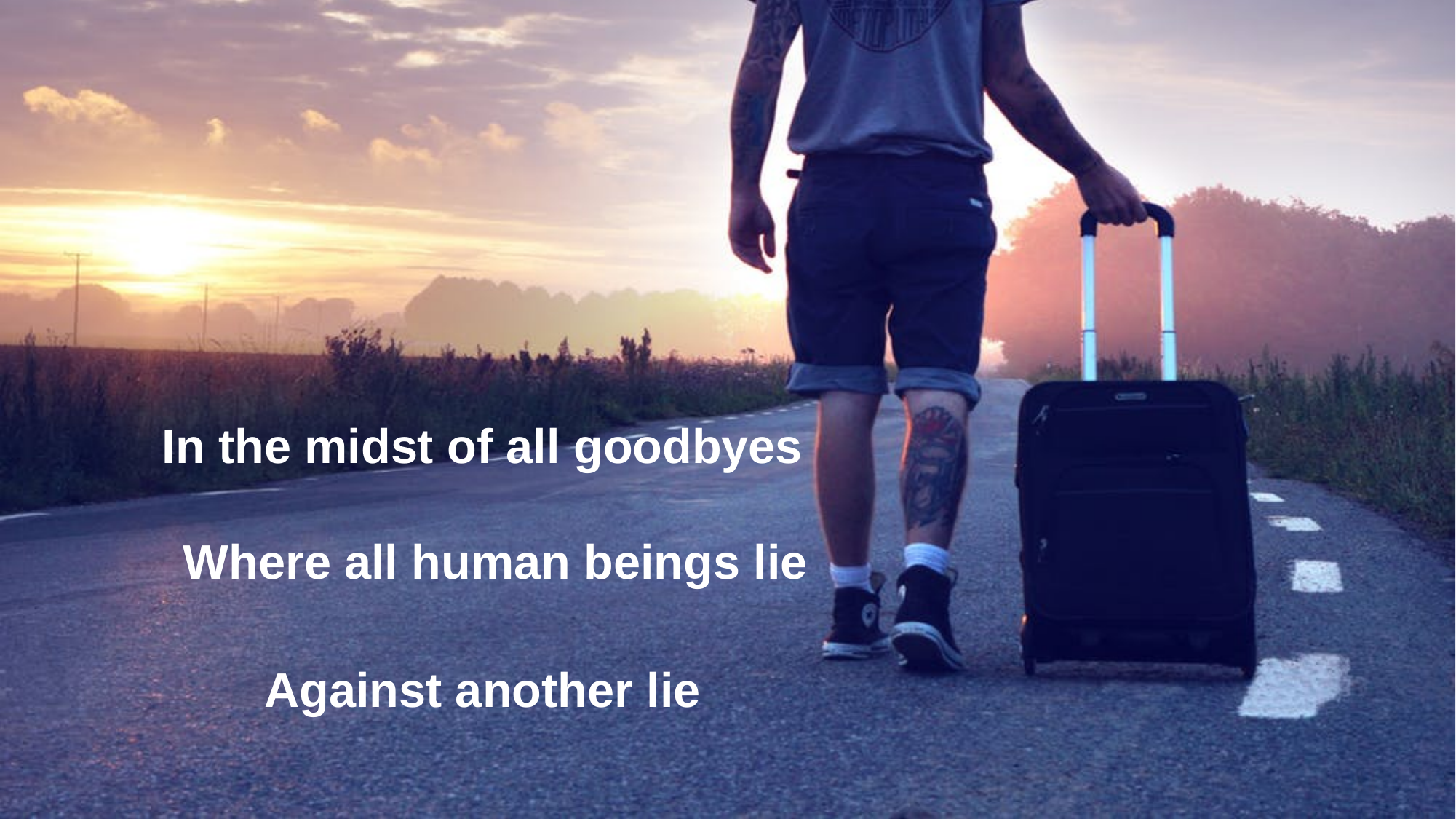

In the midst of all goodbyes
Where all human beings lie
Against another lie